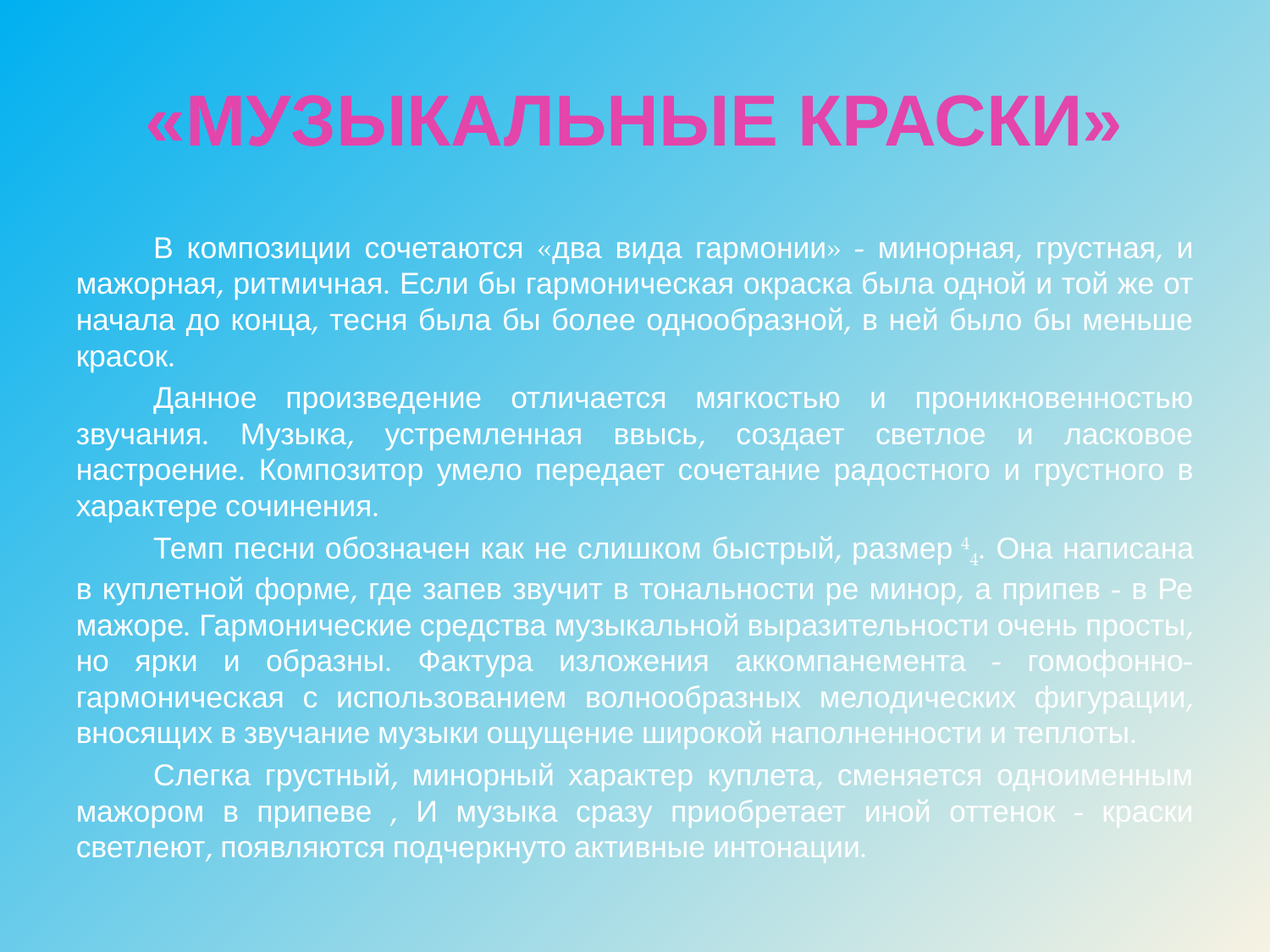

# «МУЗЫКАЛЬНЫЕ КРАСКИ»
	В композиции сочетаются «два вида гармонии» - минорная, грустная, и мажорная, ритмичная. Если бы гармоническая окраска была одной и той же от начала до конца, тесня была бы более однообразной, в ней было бы меньше красок.
	Данное произведение отличается мягкостью и проникновенностью звучания. Музыка, устремленная ввысь, создает светлое и ласковое настроение. Композитор умело передает сочетание радостного и грустного в характере сочинения.
	Темп песни обозначен как не слишком быстрый, размер 44. Она написана в куплетной форме, где запев звучит в тональности ре минор, а припев - в Ре мажоре. Гармонические средства музыкальной выразительности очень просты, но ярки и образны. Фактура изложения аккомпанемента - гомофонно-гармоническая с использованием волнообразных мелодических фигурации, вносящих в звучание музыки ощущение широкой наполненности и теплоты.
	Слегка грустный, минорный характер куплета, сменяется одноименным мажором в припеве , И музыка сразу приобретает иной оттенок - краски светлеют, появляются подчеркнуто активные интонации.